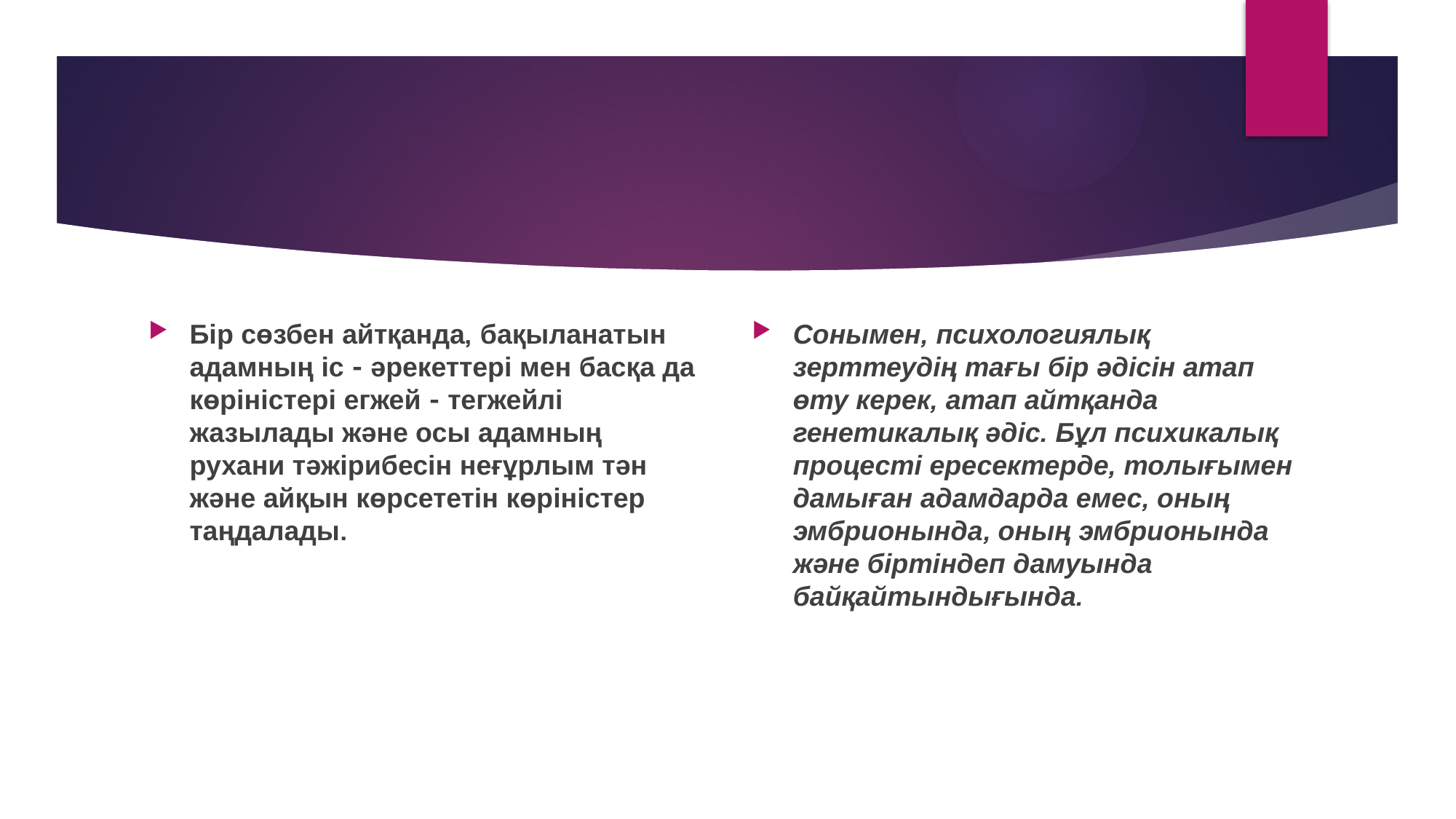

Бір сөзбен айтқанда, бақыланатын адамның іс - әрекеттері мен басқа да көріністері егжей - тегжейлі жазылады және осы адамның рухани тәжірибесін неғұрлым тән және айқын көрсететін көріністер таңдалады.
Сонымен, психологиялық зерттеудің тағы бір әдісін атап өту керек, атап айтқанда генетикалық әдіс. Бұл психикалық процесті ересектерде, толығымен дамыған адамдарда емес, оның эмбрионында, оның эмбрионында және біртіндеп дамуында байқайтындығында.